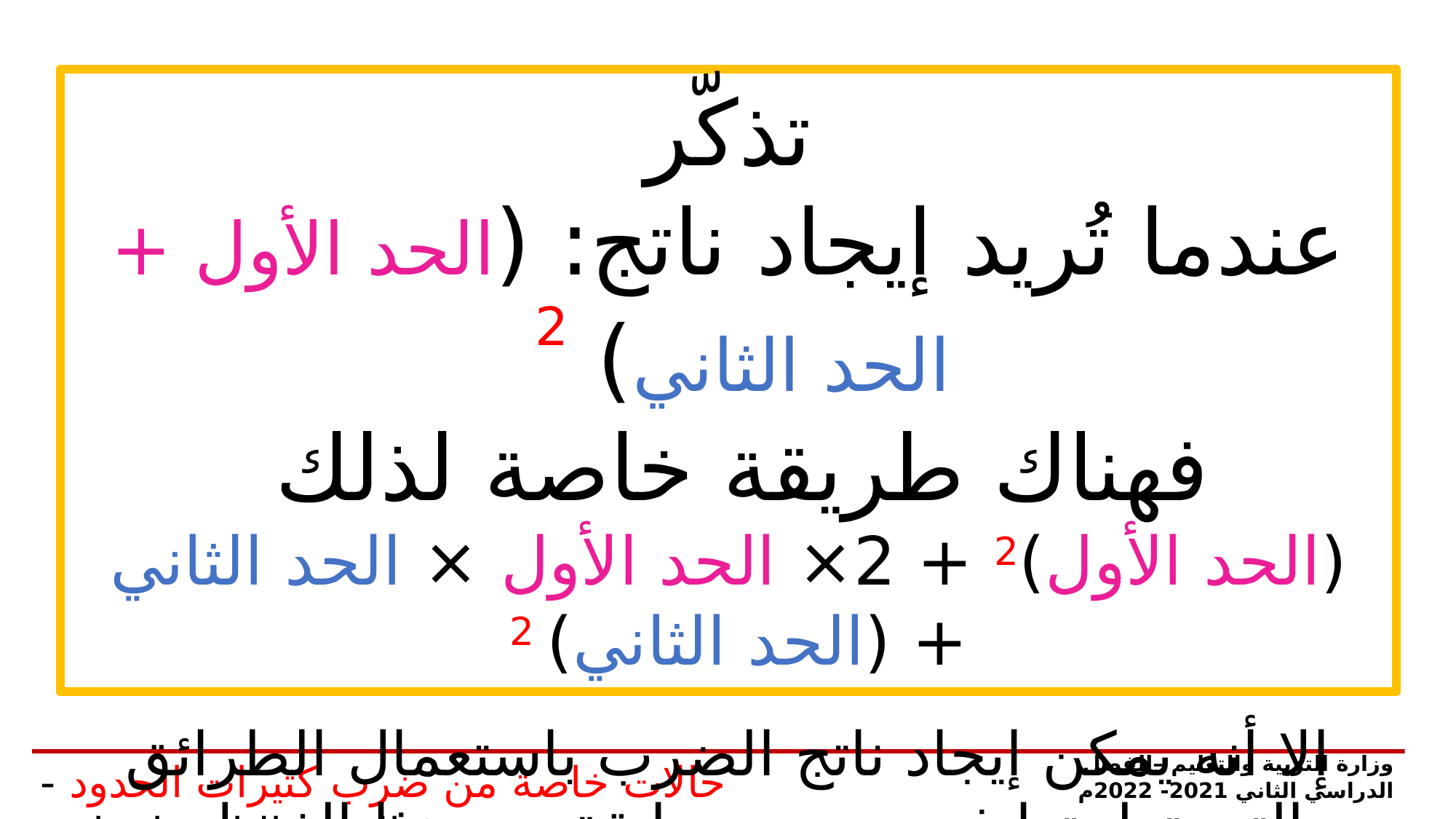

تذكّر
عندما تُريد إيجاد ناتج: (الحد الأول + الحد الثاني) 2
فهناك طريقة خاصة لذلك
(الحد الأول)2 + 2× الحد الأول × الحد الثاني + (الحد الثاني) 2

إلا أنه يمكن إيجاد ناتج الضرب باستعمال الطرائق التي تعلمتها في دروس سابقة من هذا الفصل.